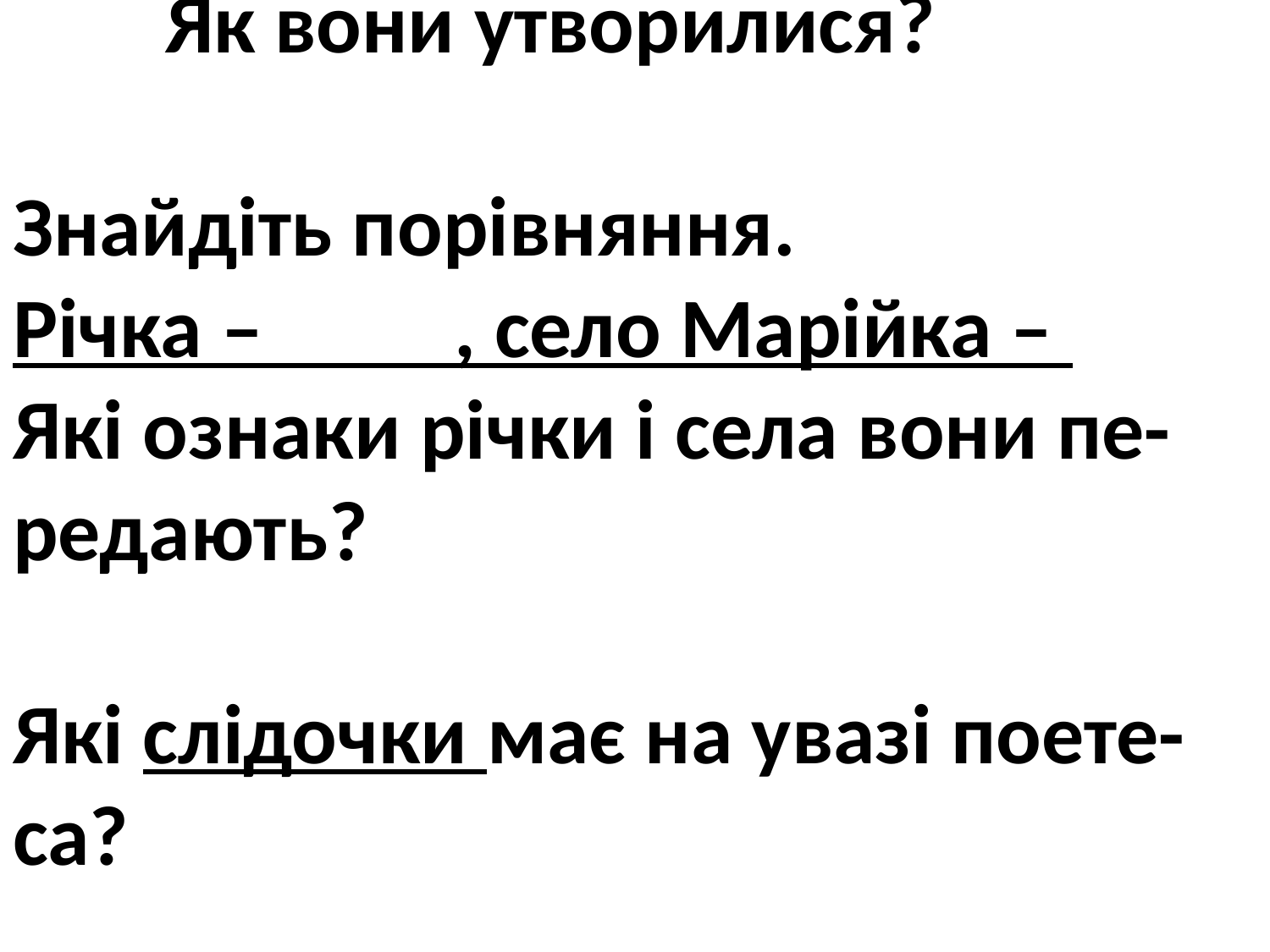

# Як вони утворилися? Знайдіть порівняння. Річка –          , село Марійка – Які ознаки річки і села вони пе-редають? Які слідочки має на увазі поете-са?